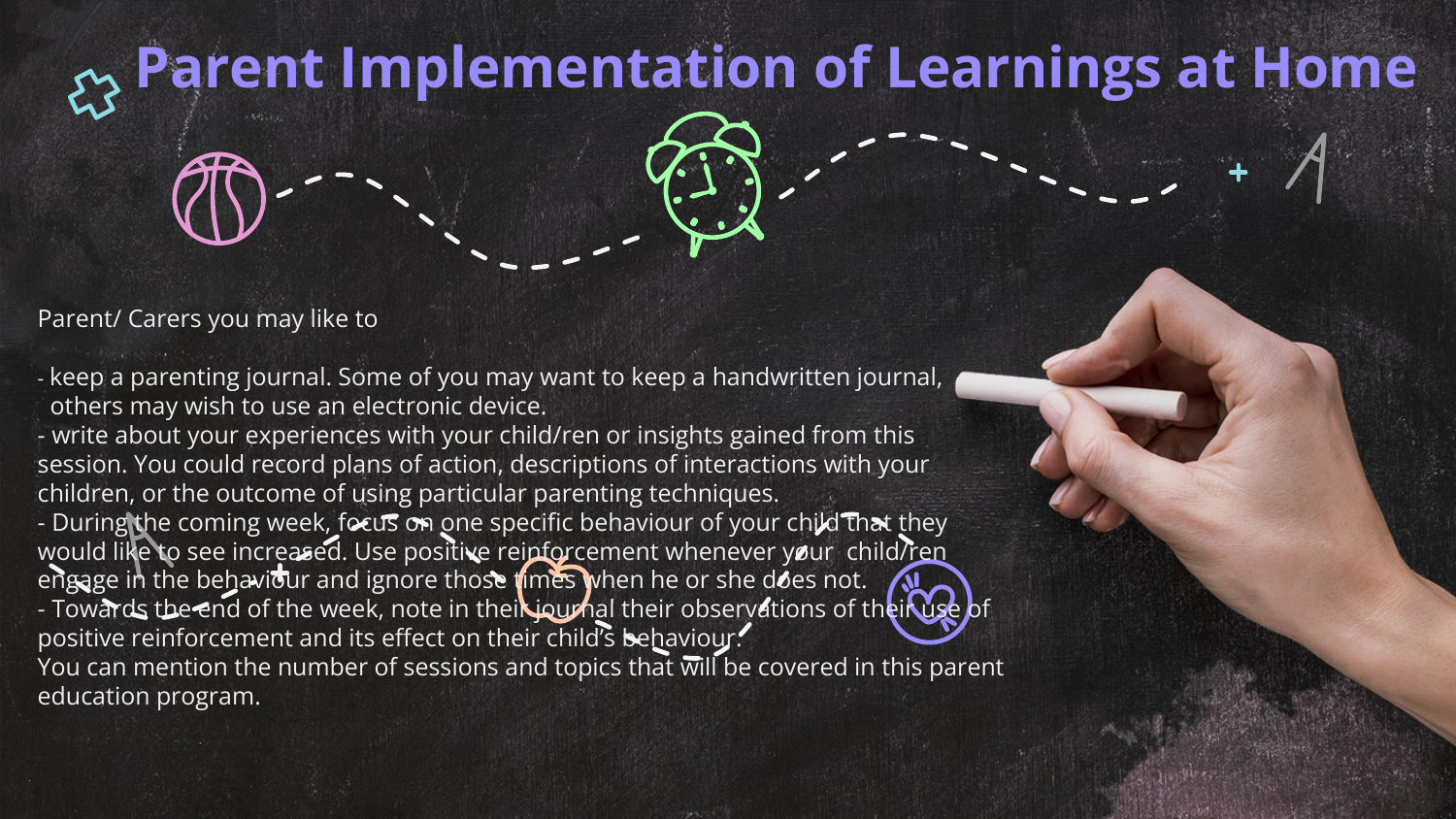

Parent Implementation of Learnings at Home
# Parent/ Carers you may like to - keep a parenting journal. Some of you may want to keep a handwritten journal, others may wish to use an electronic device. - write about your experiences with your child/ren or insights gained from this session. You could record plans of action, descriptions of interactions with your children, or the outcome of using particular parenting techniques. - During the coming week, focus on one specific behaviour of your child that they would like to see increased. Use positive reinforcement whenever your  child/ren engage in the behaviour and ignore those times when he or she does not. - Towards the end of the week, note in their journal their observations of their use of positive reinforcement and its effect on their child’s behaviour. You can mention the number of sessions and topics that will be covered in this parent education program.